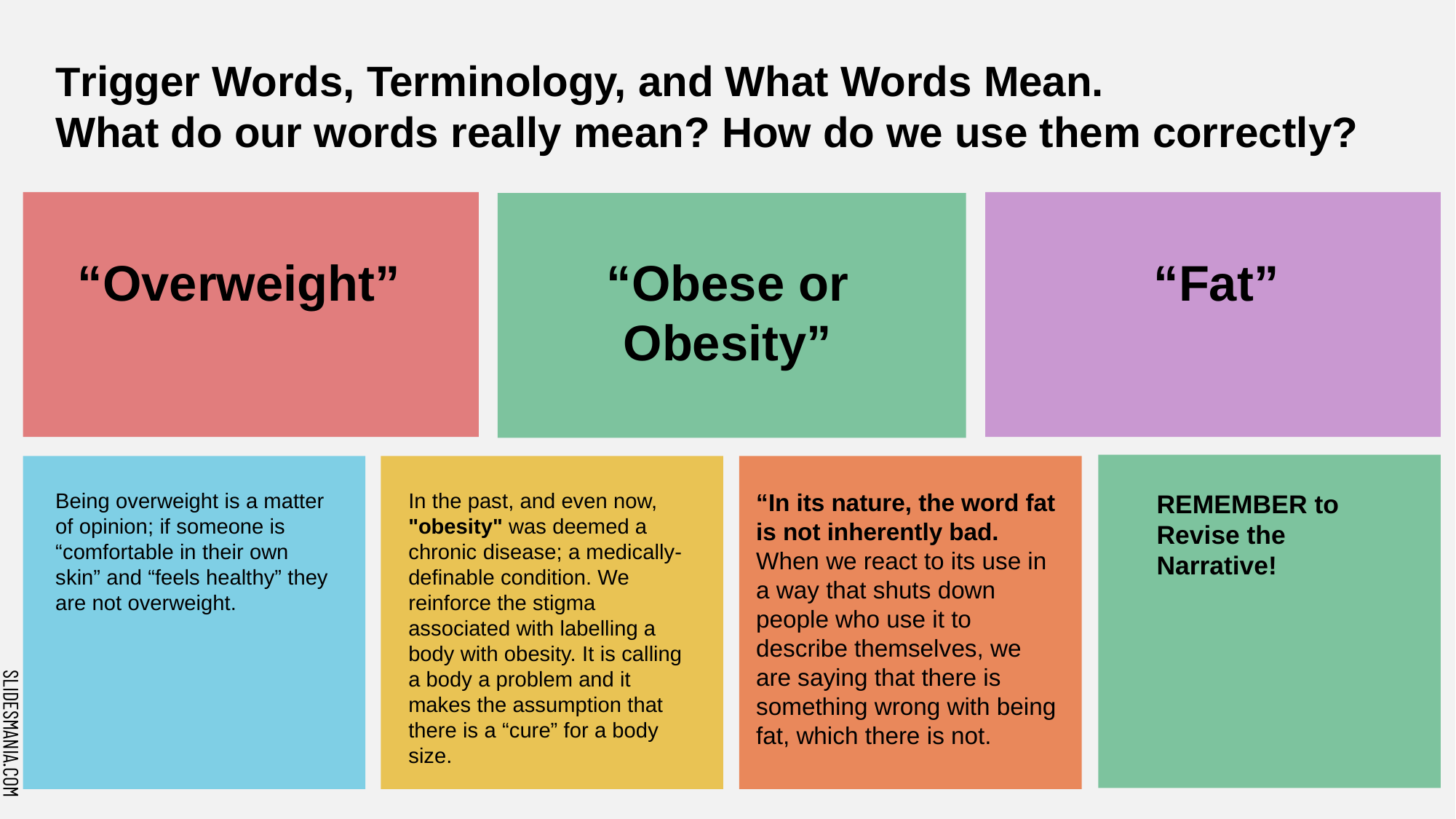

Trigger Words, Terminology, and What Words Mean.
What do our words really mean? How do we use them correctly?
“Overweight”

“Obese or Obesity”

“Fat”

Being overweight is a matter of opinion; if someone is “comfortable in their own skin” and “feels healthy” they are not overweight.

In the past, and even now, "obesity" was deemed a chronic disease; a medically-definable condition. We reinforce the stigma associated with labelling a body with obesity. It is calling a body a problem and it makes the assumption that there is a “cure” for a body size.
“In its nature, the word fat is not inherently bad.
When we react to its use in a way that shuts down people who use it to describe themselves, we are saying that there is something wrong with being fat, which there is not.

REMEMBER to Revise the Narrative!